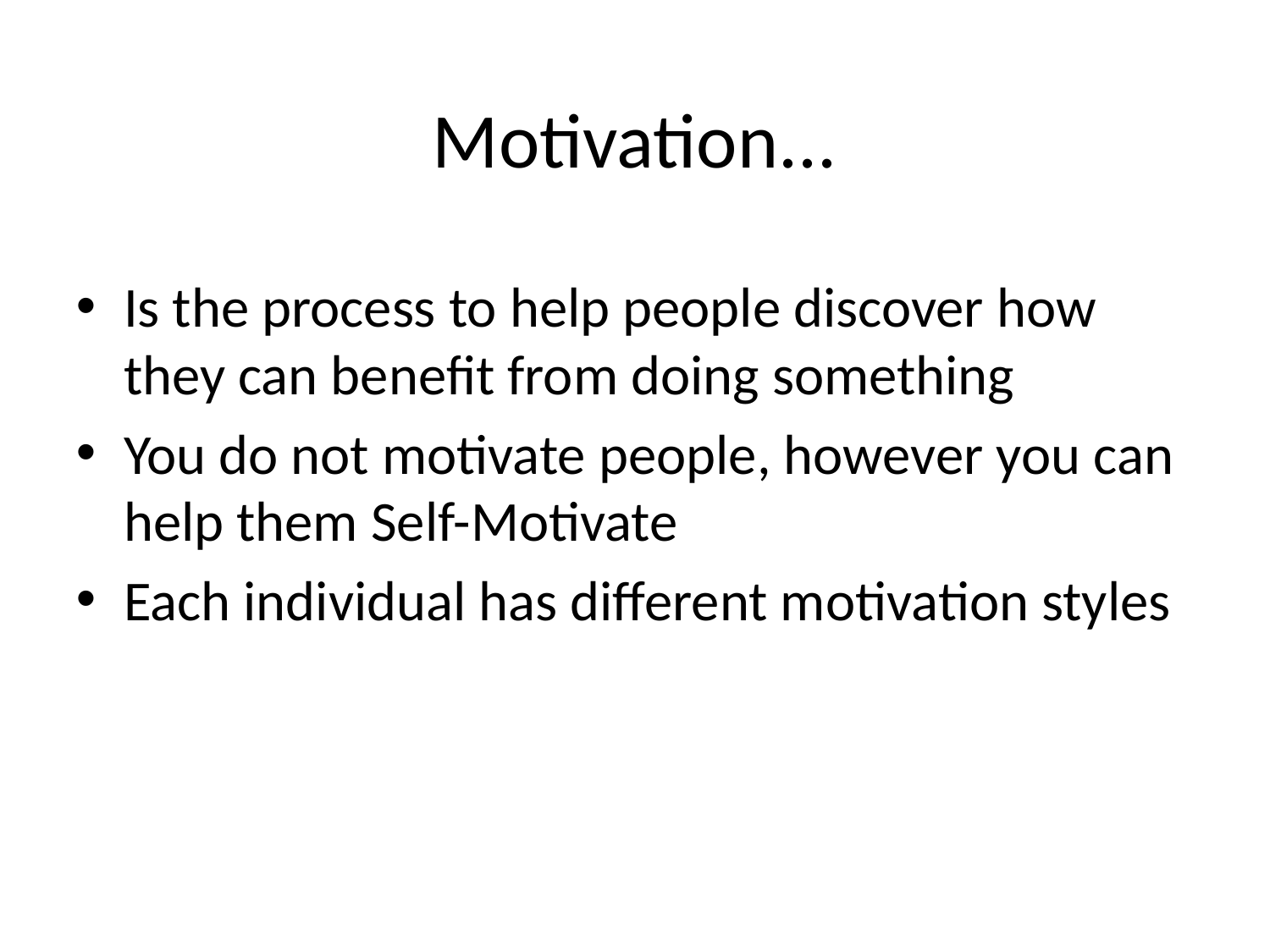

# Motivation...
Is the process to help people discover how they can benefit from doing something
You do not motivate people, however you can help them Self-Motivate
Each individual has different motivation styles